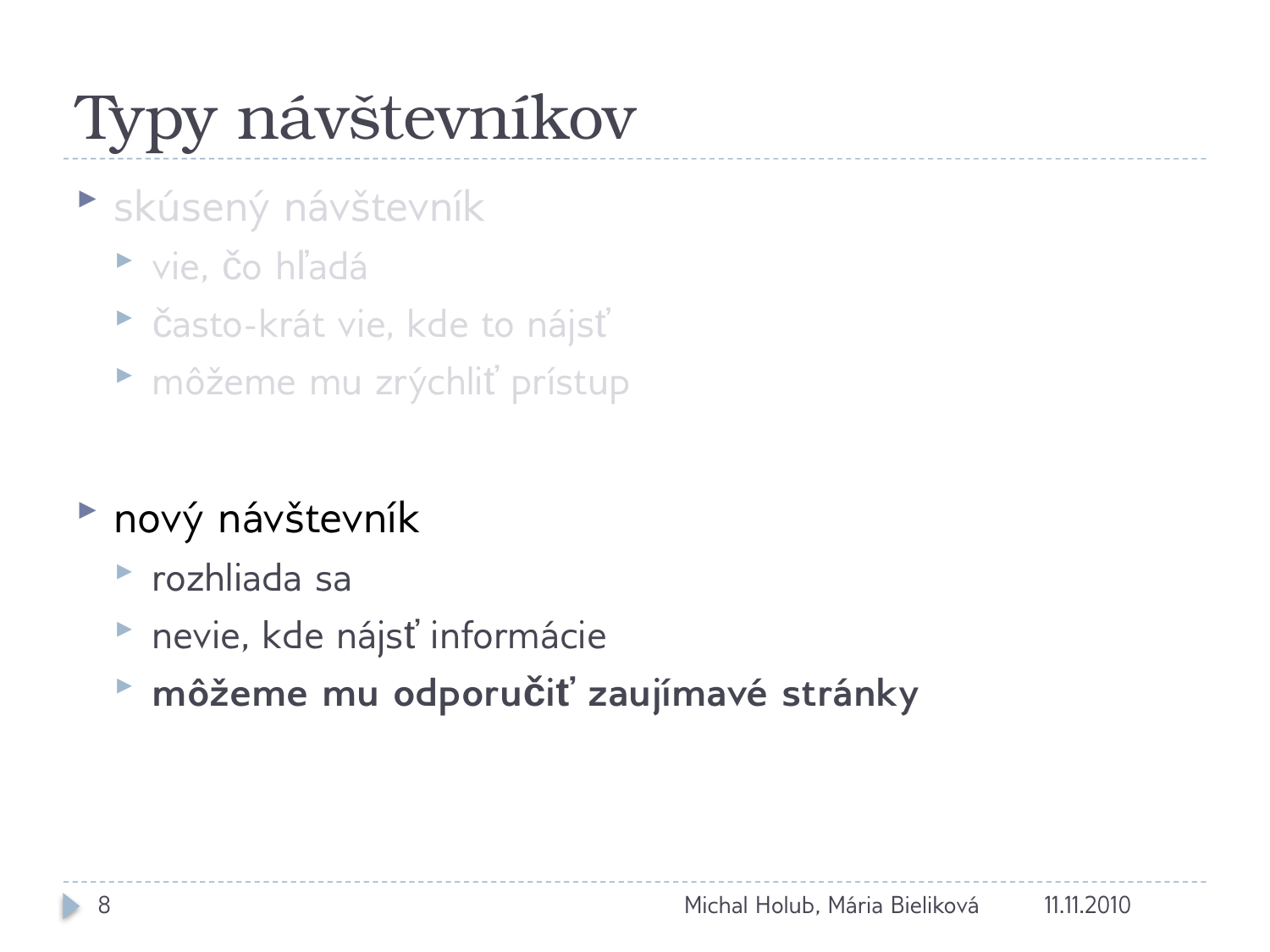

# Typy návštevníkov
skúsený návštevník
vie, čo hľadá
často-krát vie, kde to nájsť
môžeme mu zrýchliť prístup

nový návštevník
rozhliada sa
nevie, kde nájsť informácie
môžeme mu odporučiť zaujímavé stránky
8
Michal Holub, Mária Bieliková
11.11.2010